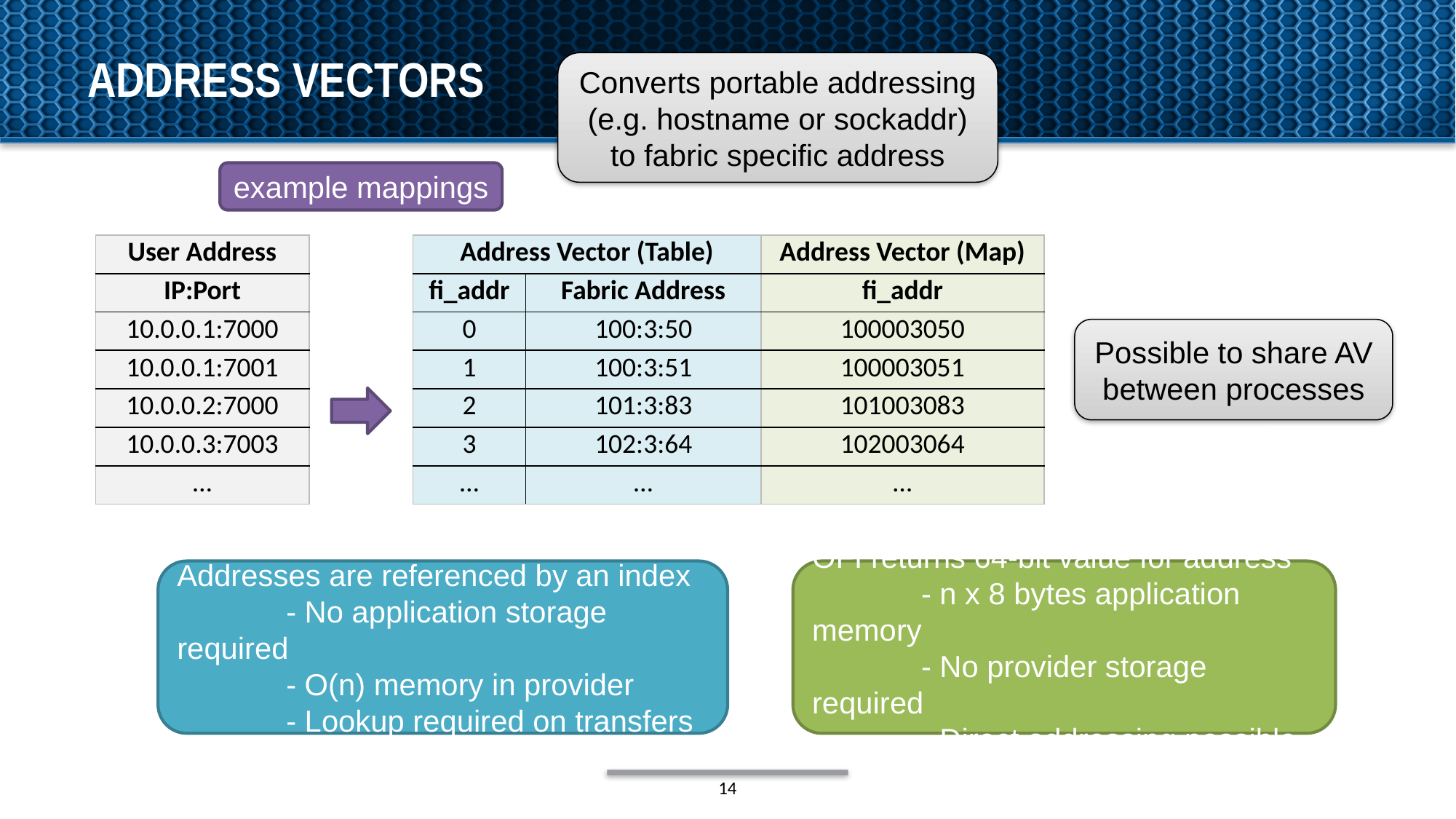

# Address vectors
Converts portable addressing (e.g. hostname or sockaddr) to fabric specific address
example mappings
| User Address |
| --- |
| IP:Port |
| 10.0.0.1:7000 |
| 10.0.0.1:7001 |
| 10.0.0.2:7000 |
| 10.0.0.3:7003 |
| … |
| Address Vector (Table) |  |
| --- | --- |
| fi\_addr | Fabric Address |
| 0 | 100:3:50 |
| 1 | 100:3:51 |
| 2 | 101:3:83 |
| 3 | 102:3:64 |
| … | … |
| Address Vector (Map) |
| --- |
| fi\_addr |
| 100003050 |
| 100003051 |
| 101003083 |
| 102003064 |
| … |
Possible to share AV between processes

Addresses are referenced by an index
	- No application storage required
	- O(n) memory in provider
	- Lookup required on transfers
OFI returns 64-bit value for address
	- n x 8 bytes application memory
	- No provider storage required
	- Direct addressing possible
14